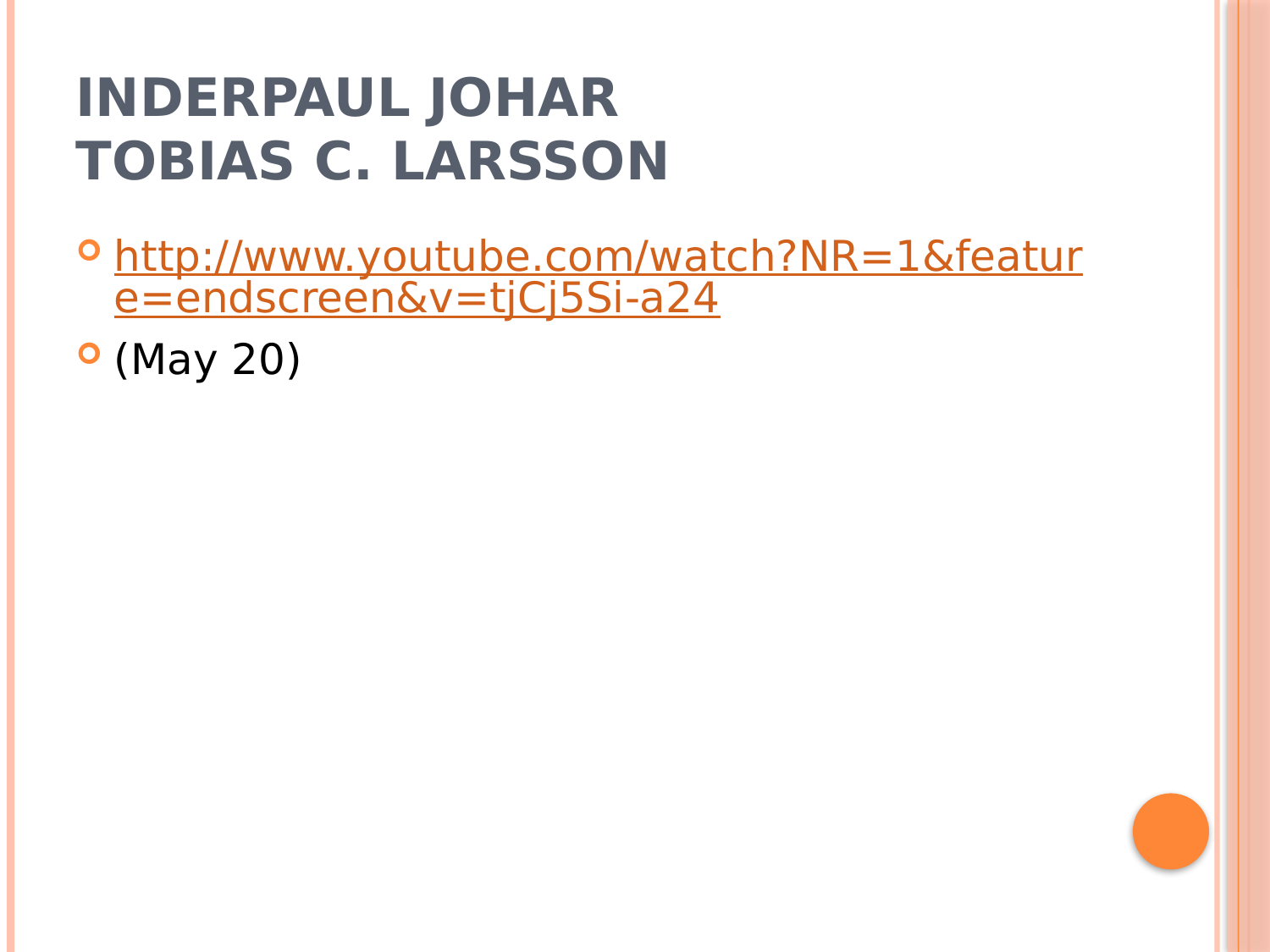

# Inderpaul Johar Tobias C. Larsson
http://www.youtube.com/watch?NR=1&feature=endscreen&v=tjCj5Si-a24
(May 20)